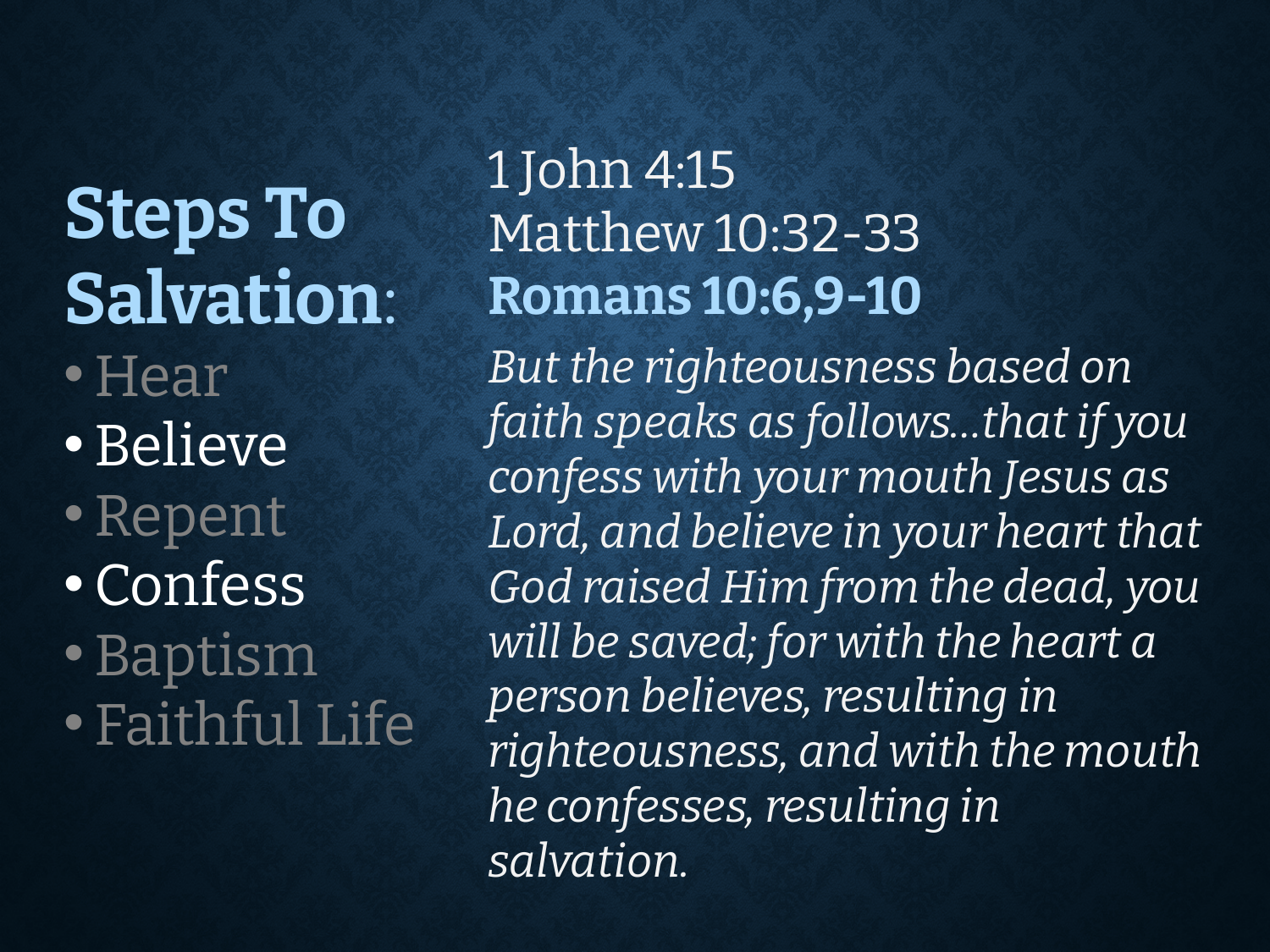

1 John 4:15
Matthew 10:32-33
Romans 10:6,9-10
Steps To Salvation:
Hear
Believe
Repent
Confess
Baptism
Faithful Life
But the righteousness based on faith speaks as follows…that if you confess with your mouth Jesus as Lord, and believe in your heart that God raised Him from the dead, you will be saved; for with the heart a person believes, resulting in righteousness, and with the mouth he confesses, resulting in salvation.